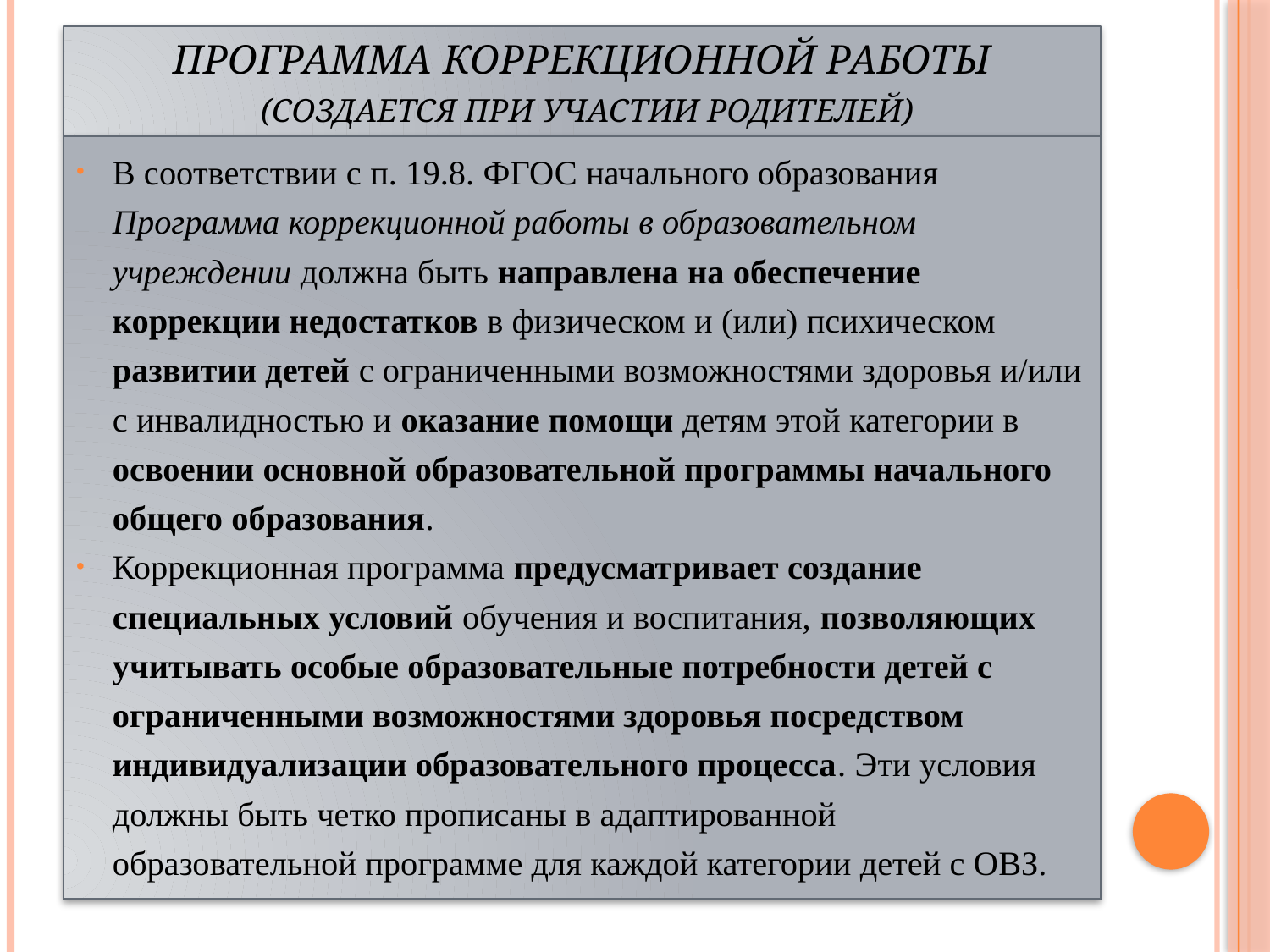

# Программа коррекционной работы (создается при участии родителей)
В соответствии с п. 19.8. ФГОС начального образования Программа коррекционной работы в образовательном учреждении должна быть направлена на обеспечение коррекции недостатков в физическом и (или) психическом развитии детей с ограниченными возможностями здоровья и/или с инвалидностью и оказание помощи детям этой категории в освоении основной образовательной программы начального общего образования.
Коррекционная программа предусматривает создание специальных условий обучения и воспитания, позволяющих учитывать особые образовательные потребности детей с ограниченными возможностями здоровья посредством индивидуализации образовательного процесса. Эти условия должны быть четко прописаны в адаптированной образовательной программе для каждой категории детей с ОВЗ.